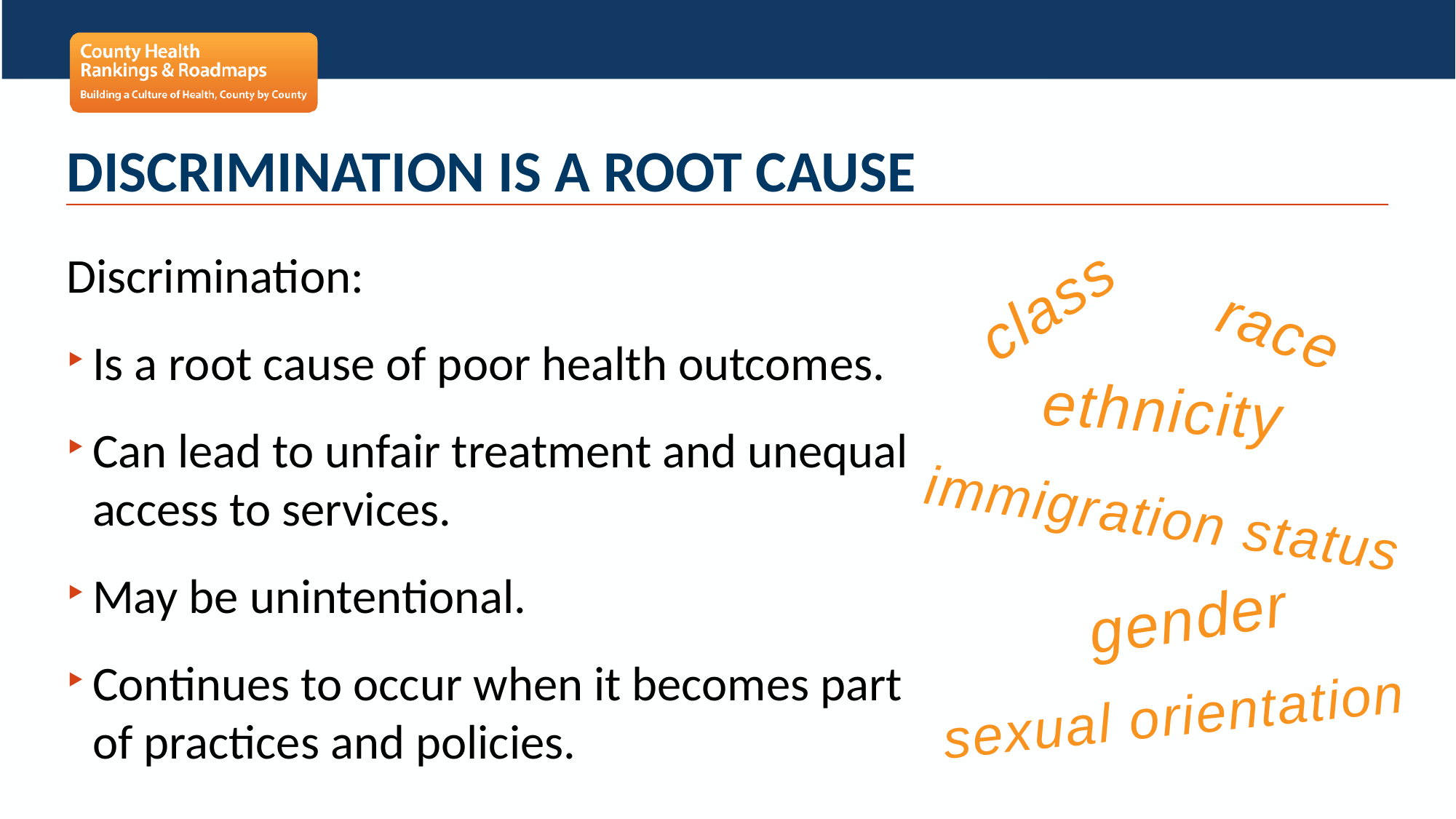

# Discrimination is a Root Cause
Discrimination:
Is a root cause of poor health outcomes.
Can lead to unfair treatment and unequal access to services.
May be unintentional.
Continues to occur when it becomes part of practices and policies.

class
race
ethnicity
immigration status
gender
sexual orientation